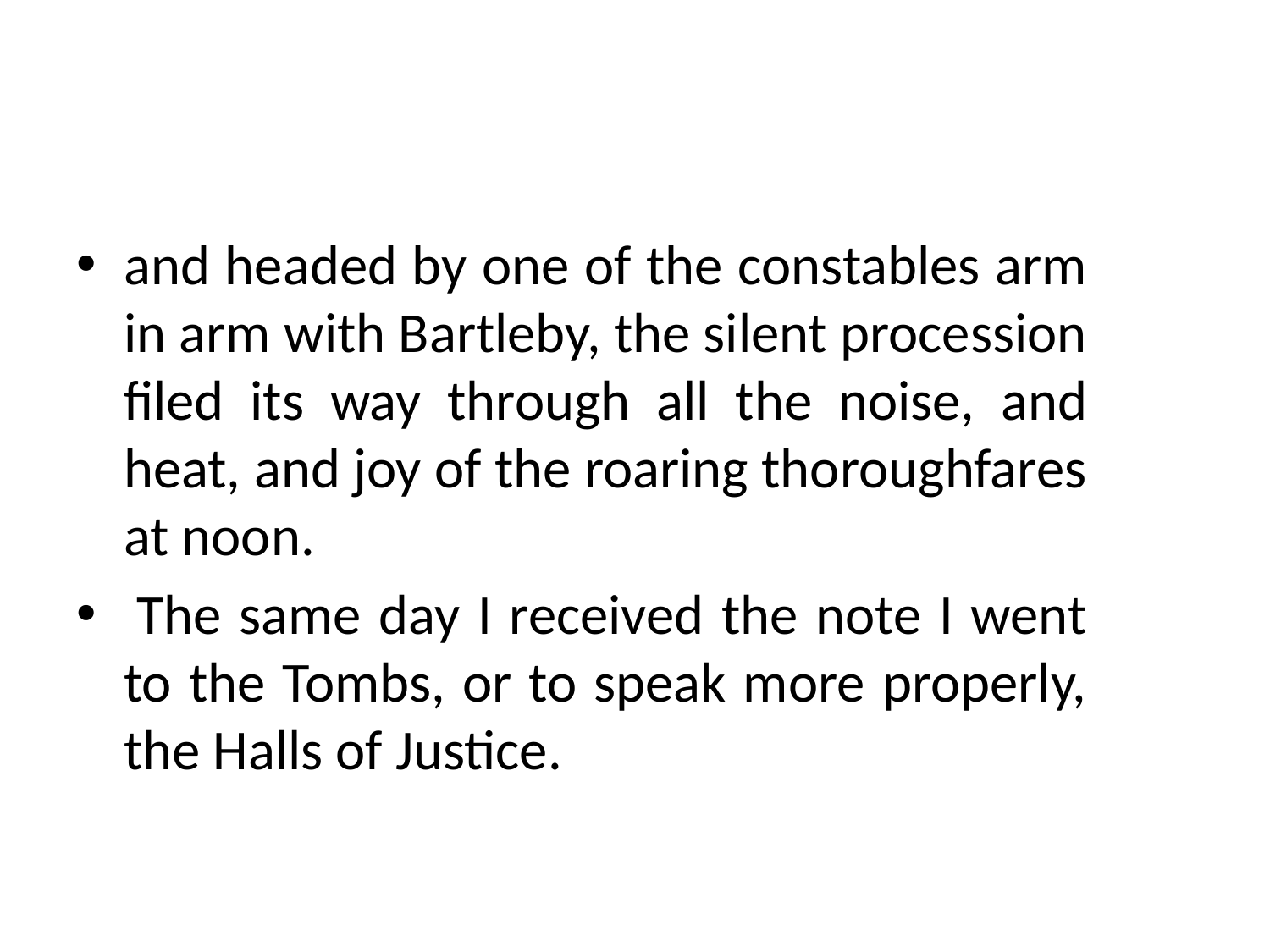

#
and headed by one of the constables arm in arm with Bartleby, the silent procession filed its way through all the noise, and heat, and joy of the roaring thoroughfares at noon.
 The same day I received the note I went to the Tombs, or to speak more properly, the Halls of Justice.